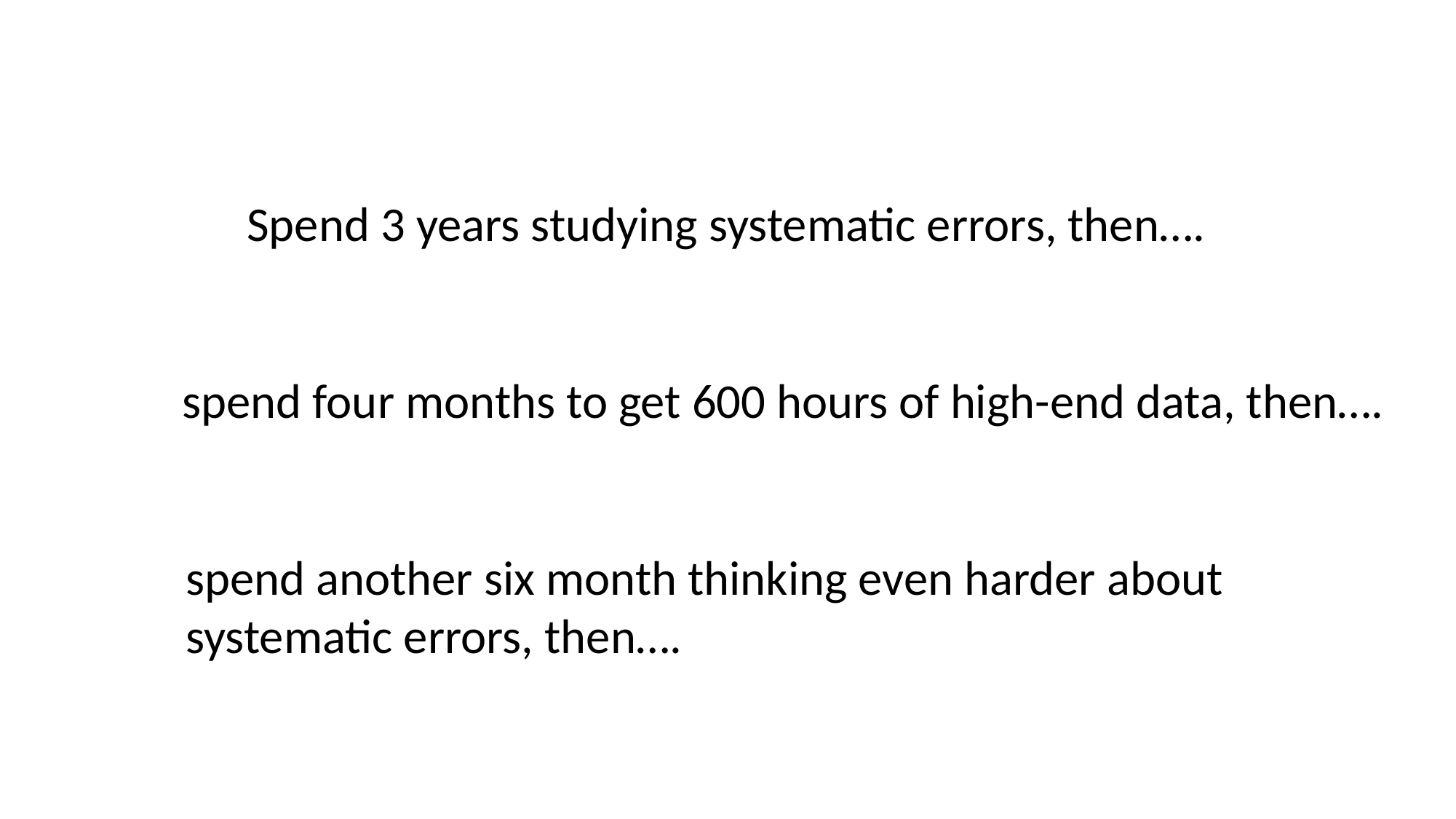

Spend 3 years studying systematic errors, then….
spend four months to get 600 hours of high-end data, then….
spend another six month thinking even harder about
systematic errors, then….